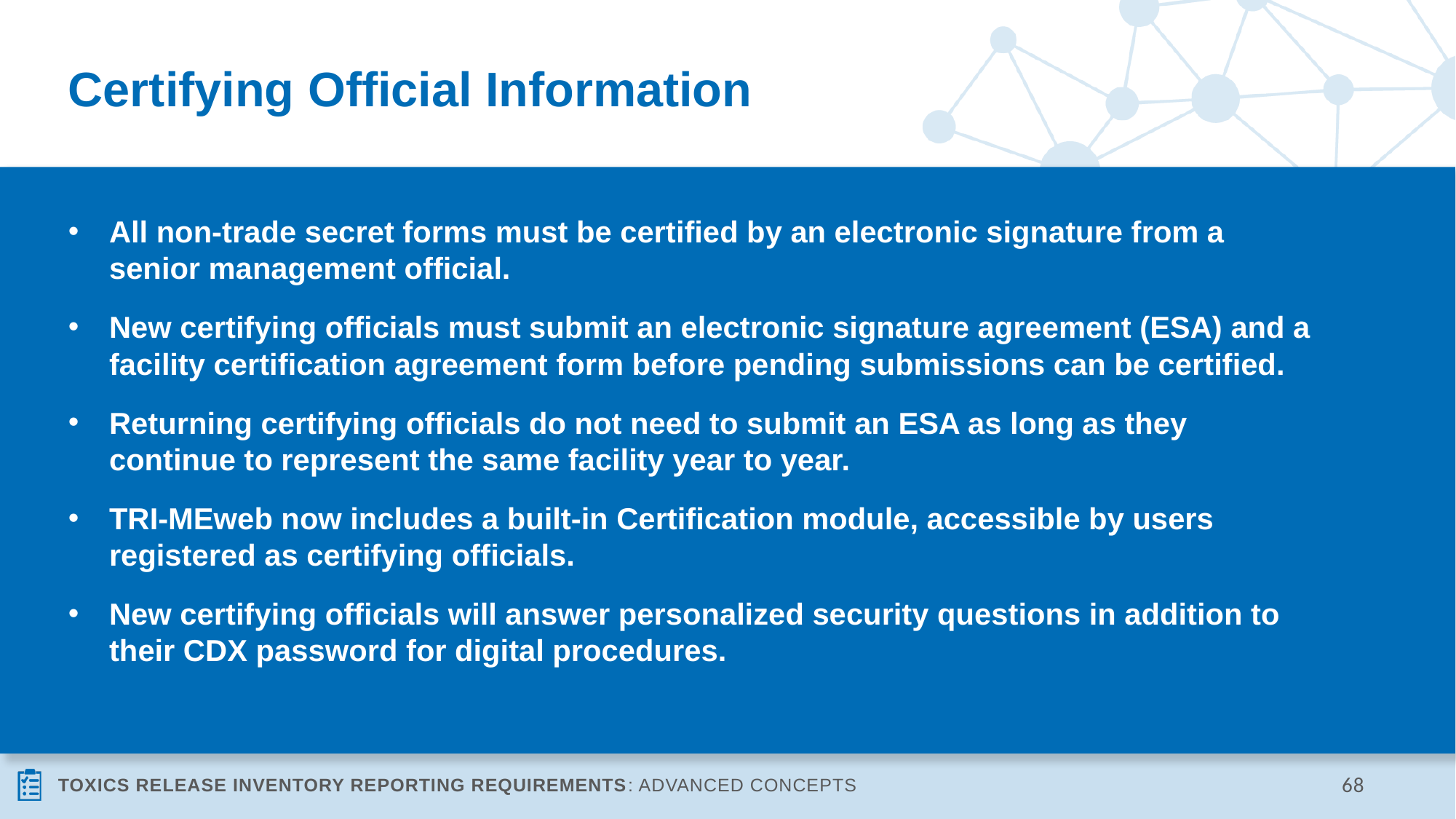

# Certifying Official Information
All non-trade secret forms must be certified by an electronic signature from a senior management official.
New certifying officials must submit an electronic signature agreement (ESA) and a facility certification agreement form before pending submissions can be certified.
Returning certifying officials do not need to submit an ESA as long as they continue to represent the same facility year to year.
TRI-MEweb now includes a built-in Certification module, accessible by users registered as certifying officials.
New certifying officials will answer personalized security questions in addition to their CDX password for digital procedures.